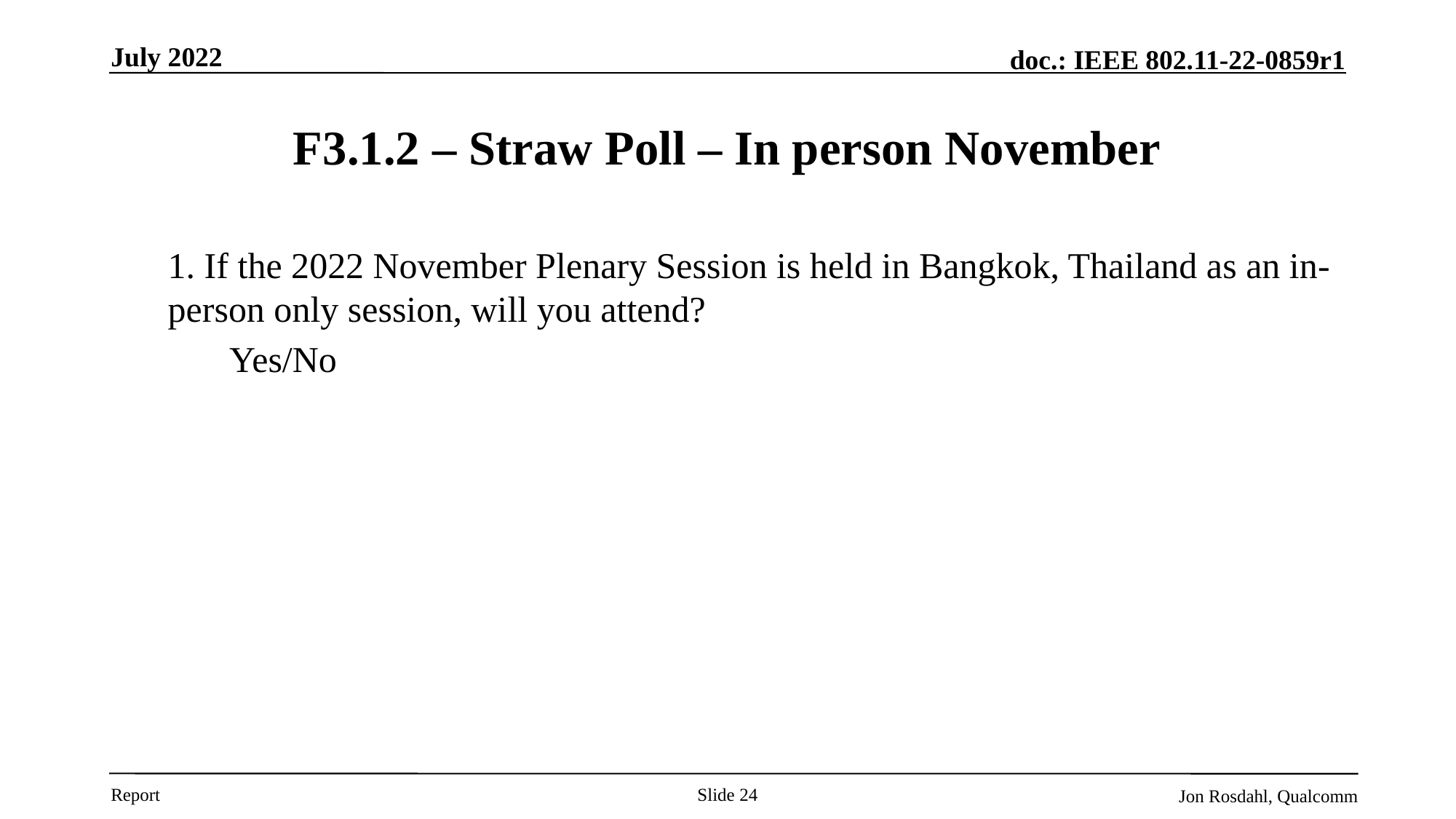

July 2022
# F3.1.2 – Straw Poll – In person November
1. If the 2022 November Plenary Session is held in Bangkok, Thailand as an in-person only session, will you attend?
Yes/No

Slide 24
Jon Rosdahl, Qualcomm